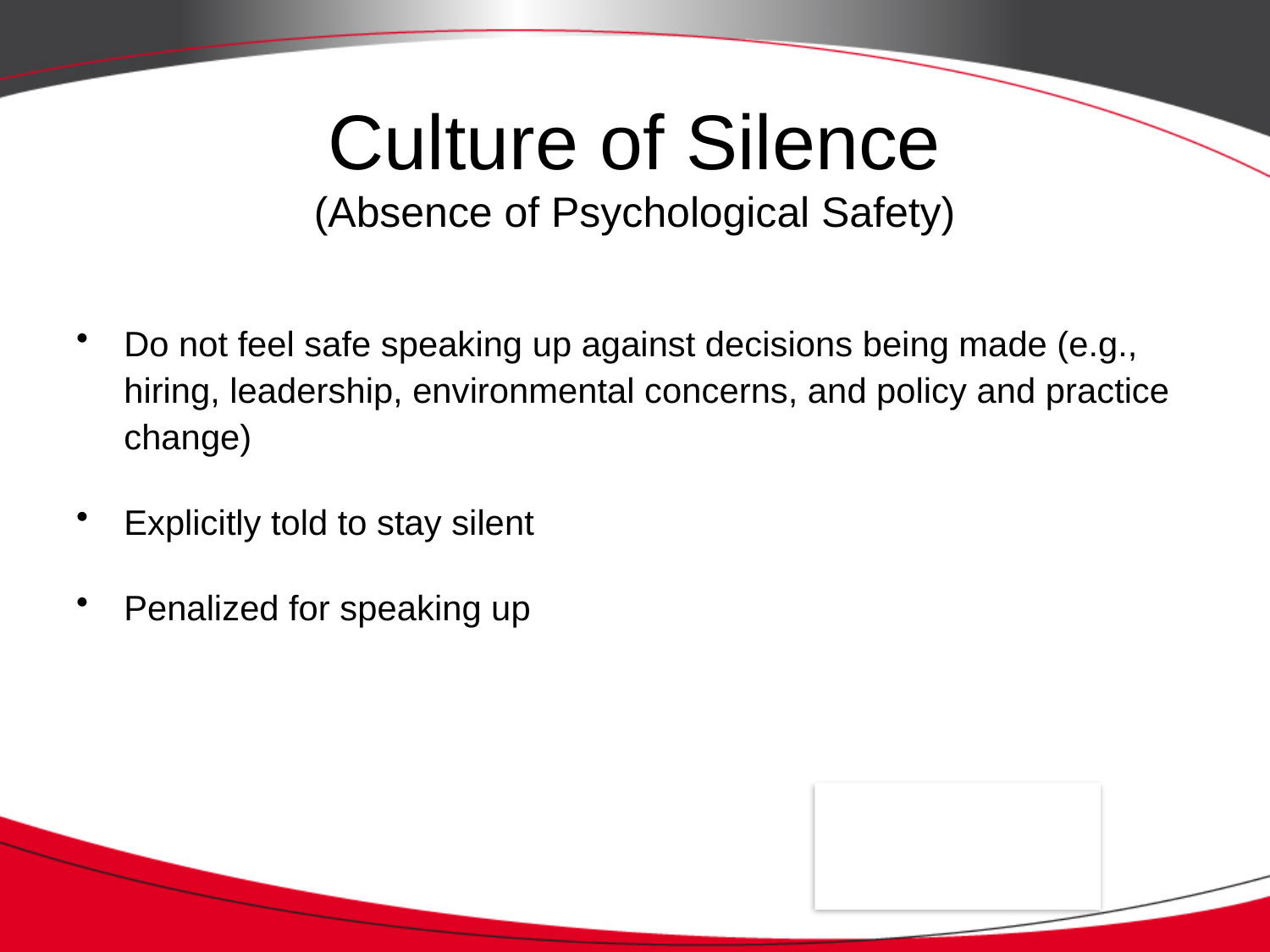

# Culture of Silence (Absence of Psychological Safety)
Do not feel safe speaking up against decisions being made (e.g., hiring, leadership, environmental concerns, and policy and practice change)
Explicitly told to stay silent
Penalized for speaking up